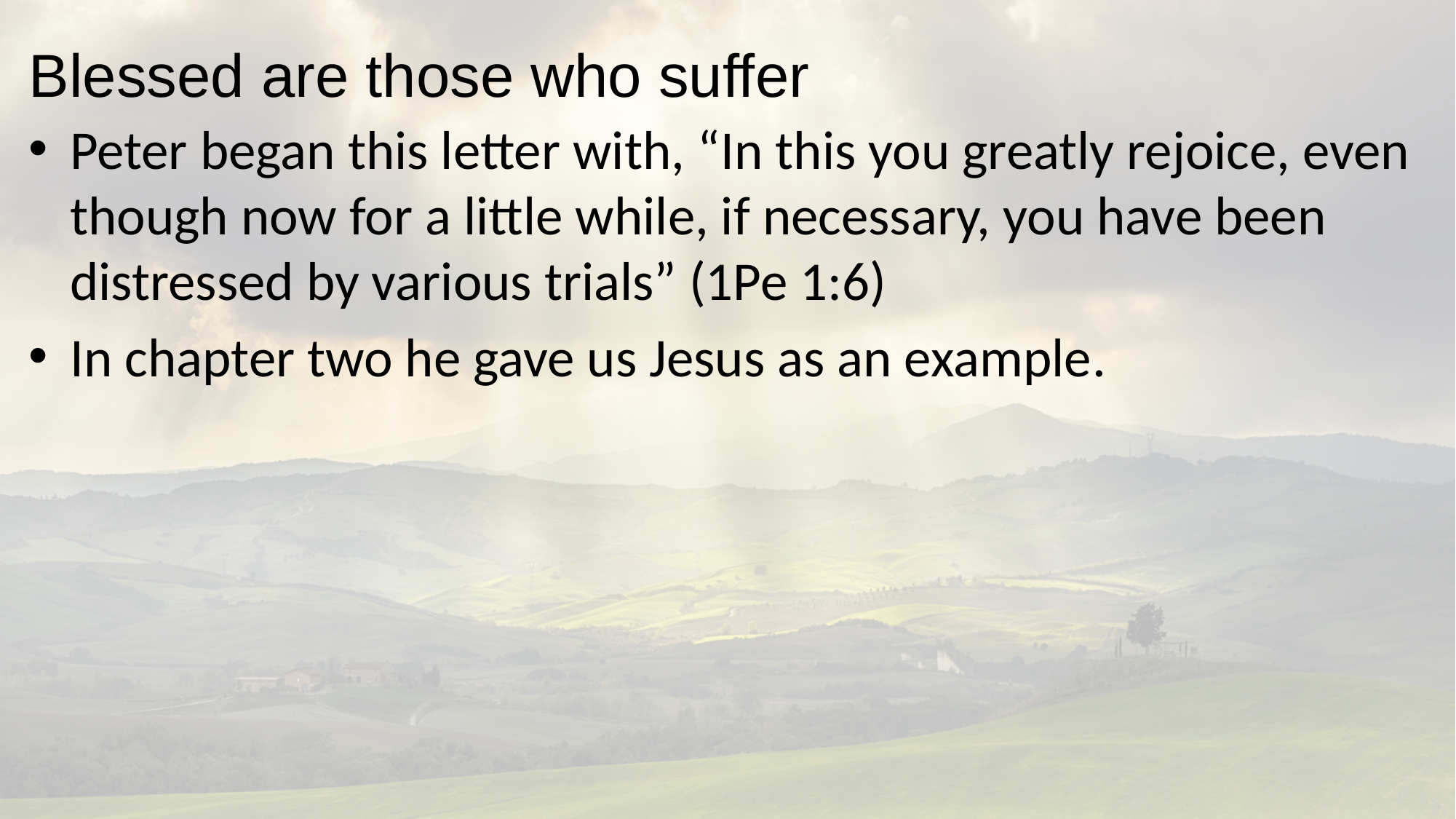

# Blessed are those who suffer
Peter began this letter with, “In this you greatly rejoice, even though now for a little while, if necessary, you have been distressed by various trials” (1Pe 1:6)
In chapter two he gave us Jesus as an example.